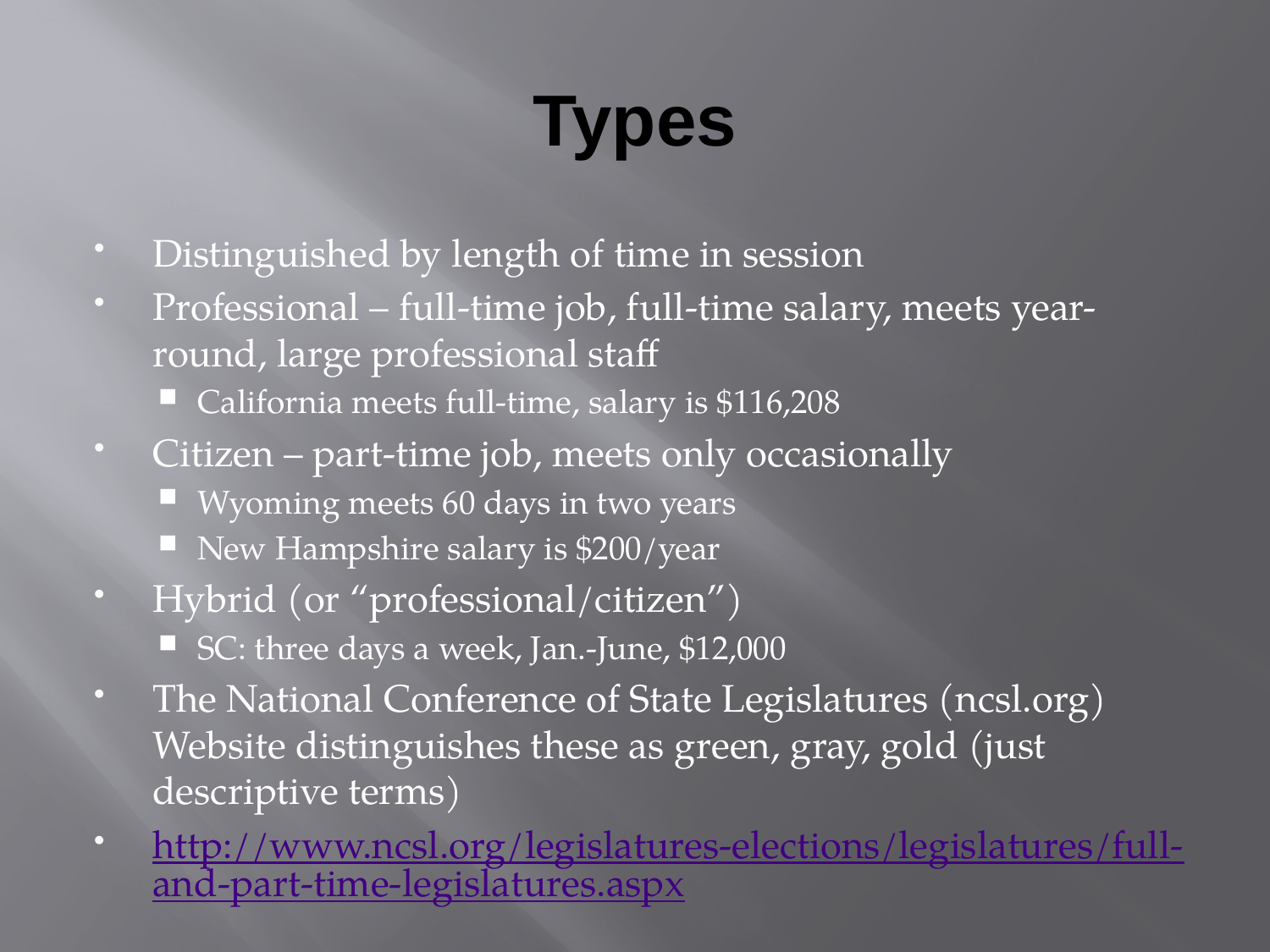

# Types
Distinguished by length of time in session
Professional – full-time job, full-time salary, meets year-round, large professional staff
California meets full-time, salary is $116,208
Citizen – part-time job, meets only occasionally
Wyoming meets 60 days in two years
New Hampshire salary is $200/year
Hybrid (or “professional/citizen”)
SC: three days a week, Jan.-June, $12,000
The National Conference of State Legislatures (ncsl.org) Website distinguishes these as green, gray, gold (just descriptive terms)
http://www.ncsl.org/legislatures-elections/legislatures/full-and-part-time-legislatures.aspx